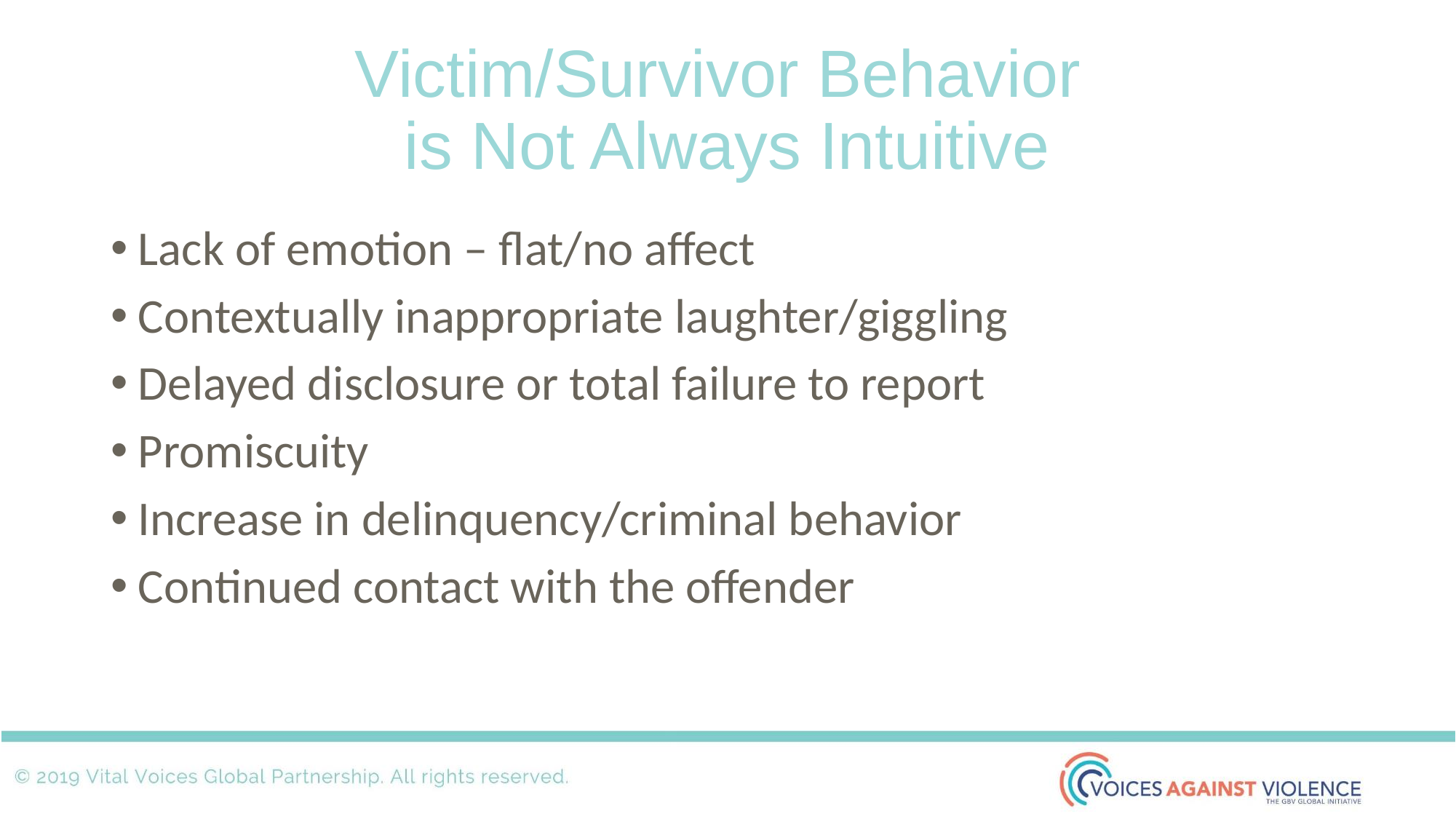

# Victim/Survivor Behavior is Not Always Intuitive
Lack of emotion – flat/no affect
Contextually inappropriate laughter/giggling
Delayed disclosure or total failure to report
Promiscuity
Increase in delinquency/criminal behavior
Continued contact with the offender